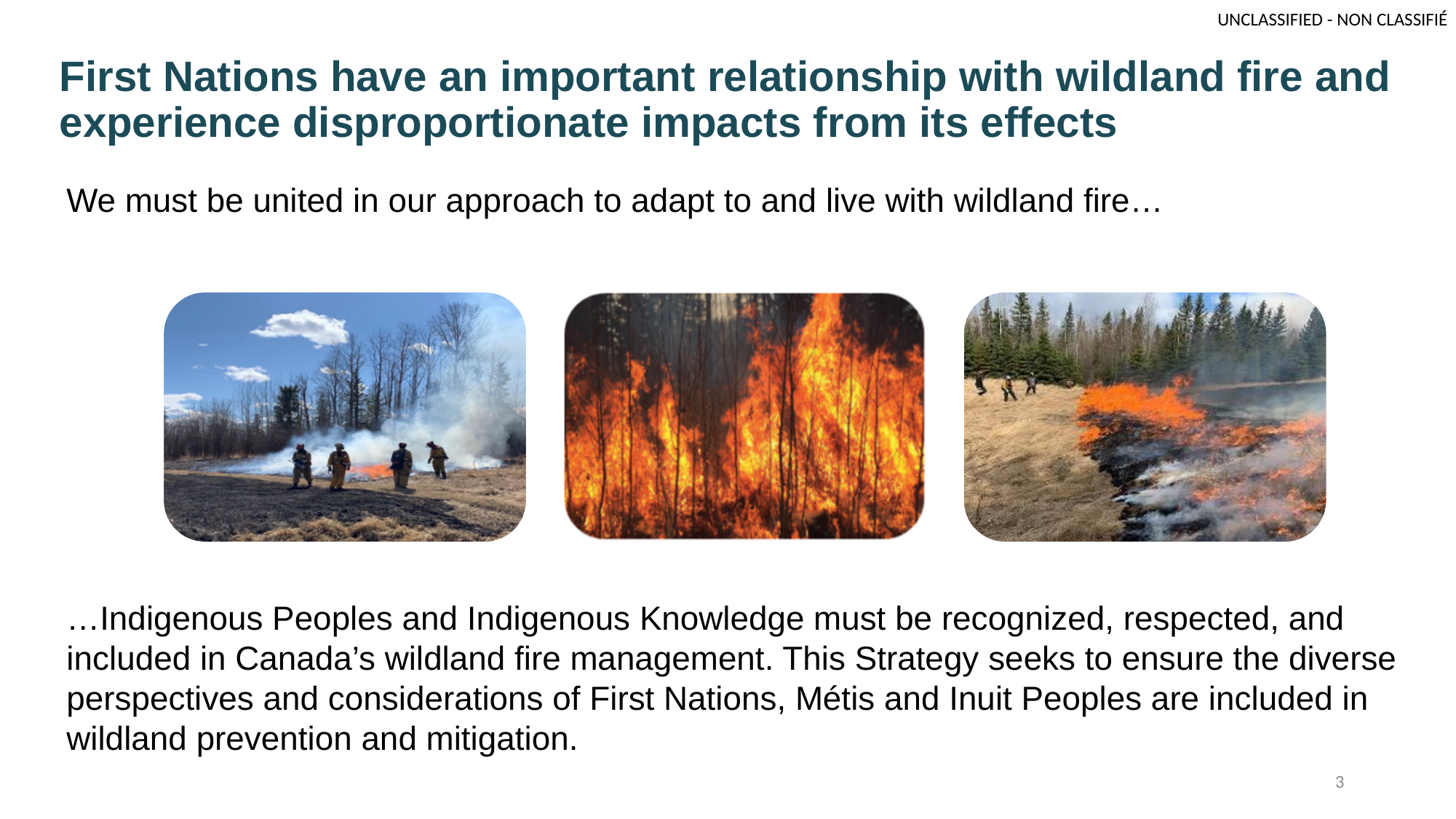

First Nations have an important relationship with wildland fire and experience disproportionate impacts from its effects
We must be united in our approach to adapt to and live with wildland fire…

…Indigenous Peoples and Indigenous Knowledge must be recognized, respected, and included in Canada’s wildland fire management. This Strategy seeks to ensure the diverse perspectives and considerations of First Nations, Métis and Inuit Peoples are included in wildland prevention and mitigation.

3